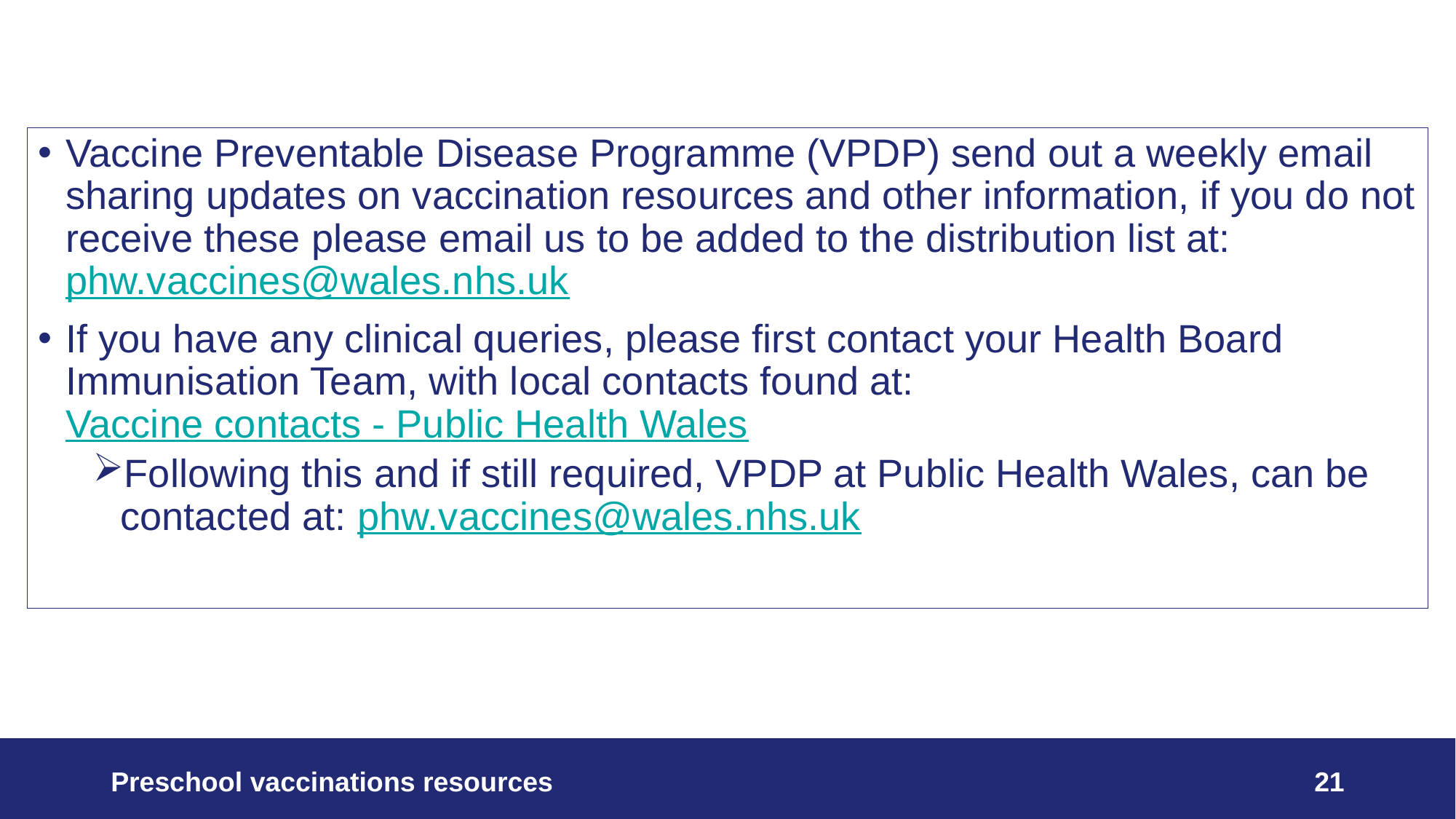

Vaccine Preventable Disease Programme (VPDP) send out a weekly email sharing updates on vaccination resources and other information, if you do not receive these please email us to be added to the distribution list at: phw.vaccines@wales.nhs.uk
If you have any clinical queries, please first contact your Health Board Immunisation Team, with local contacts found at: 				Vaccine contacts - Public Health Wales
Following this and if still required, VPDP at Public Health Wales, can be contacted at: phw.vaccines@wales.nhs.uk
Preschool vaccinations resources
21